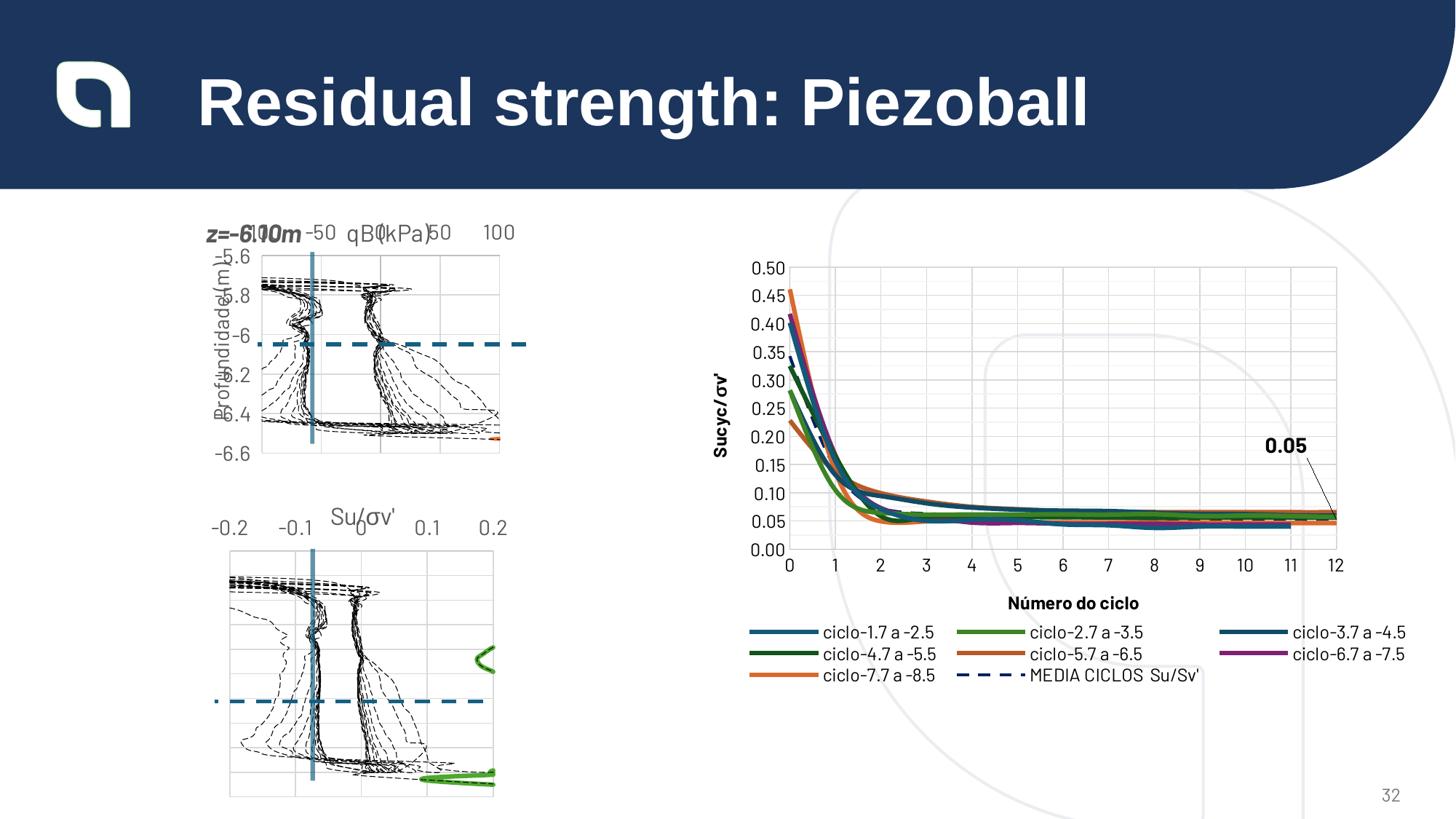

Residual strength: Piezoball

### Chart: z=-6.10m

| Category |  |  |
|---|---|---|

### Chart

| Category | ciclo-1.7 a -2.5 | ciclo-2.7 a -3.5 | ciclo-3.7 a -4.5 | ciclo-4.7 a -5.5 | ciclo-5.7 a -6.5 | ciclo-6.7 a -7.5 | ciclo-7.7 a -8.5 | MEDIA CICLOS  |
|---|---|---|---|---|---|---|---|---|

### Chart

| Category |  |  |
|---|---|---|
32
Vinculada à produção do minério e ao refugo da mineração e impacta diretamente no processo, segurança, meio ambiente, custo, lucro, e operação,
Exemplos de acidentes
Brumadinho e Marian (casos de barragem)
E em pilhas isso também acontece?
Exemplo de pilhas -> Normativa
Barragem a montante foram proibidas -> alterantiva pilhas NBR 13028:2025, que começa a regulamentar o projeto de pilhas no Brasil.
Qual é a importância das boas práticas -> seguraça, otimizar projeto, etc -> IMERSÃO  BOAS PRÁTICAS DA MECÂNICA DOS REJEITOS